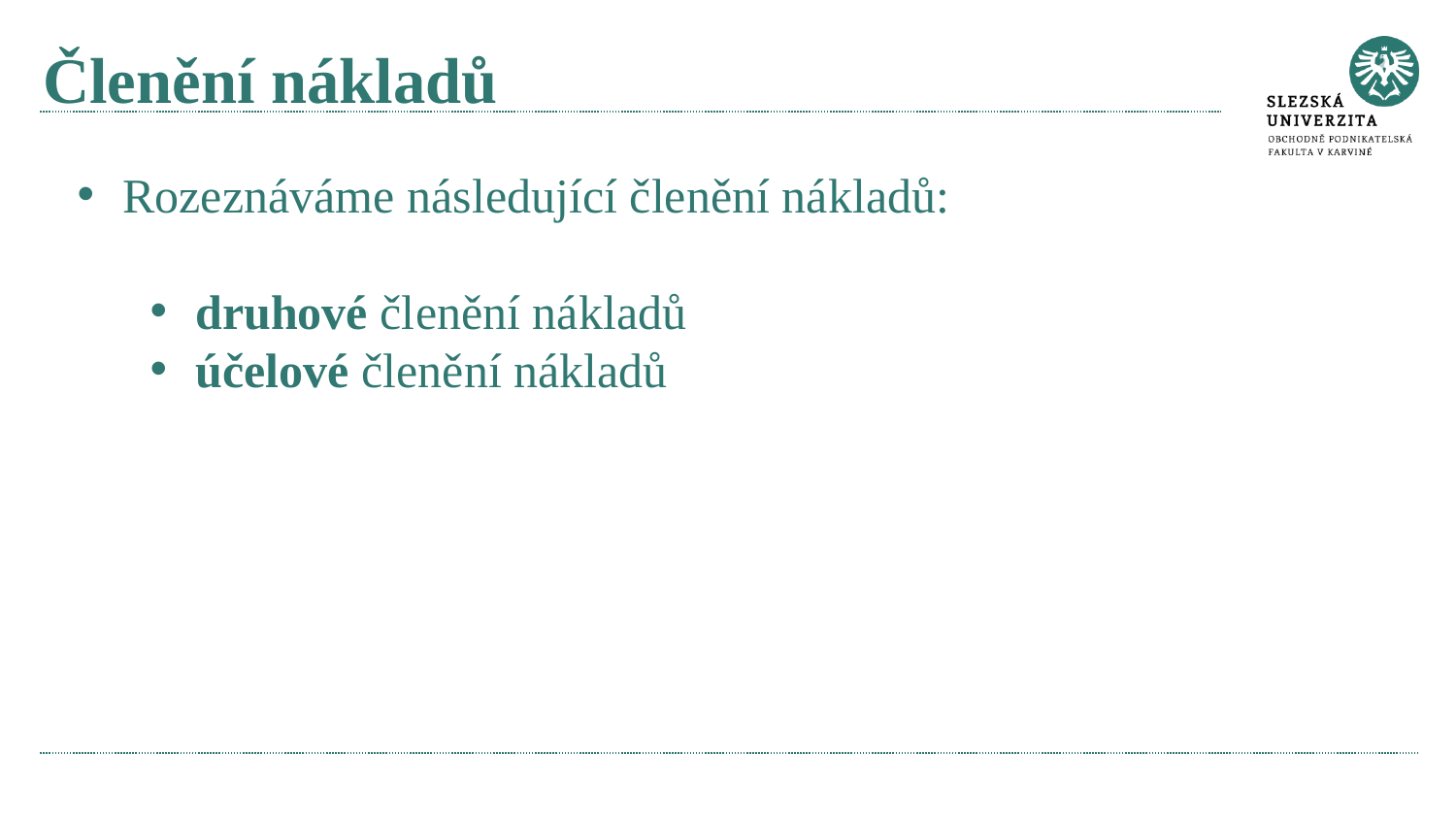

# Členění nákladů

Rozeznáváme následující členění nákladů:

druhové členění nákladů
účelové členění nákladů